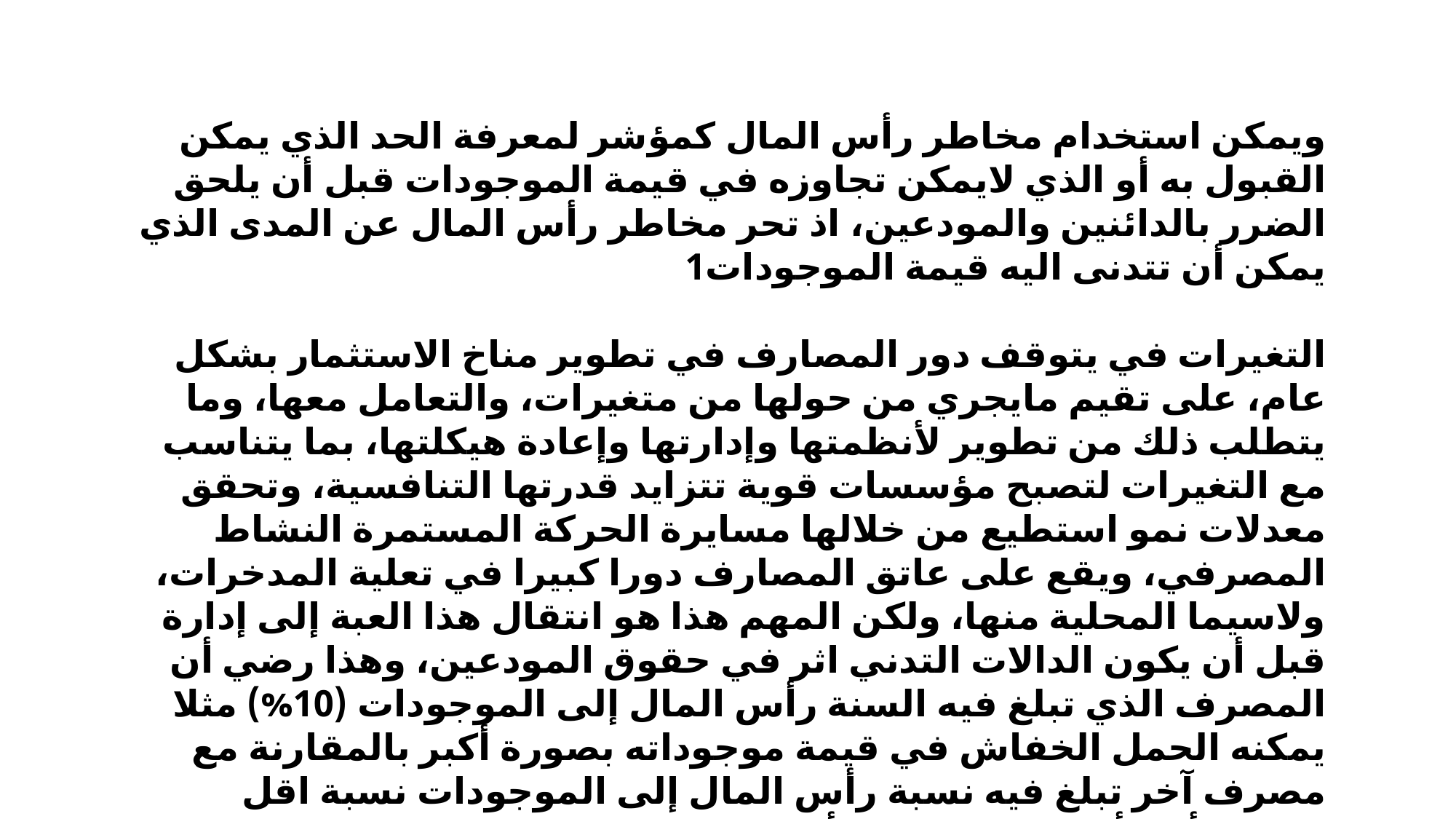

ويمكن استخدام مخاطر رأس المال كمؤشر لمعرفة الحد الذي يمكن القبول به أو الذي لايمكن تجاوزه في قيمة الموجودات قبل أن يلحق الضرر بالدائنين والمودعين، اذ تحر مخاطر رأس المال عن المدى الذي يمكن أن تتدنى اليه قيمة الموجودات1

التغيرات في يتوقف دور المصارف في تطوير مناخ الاستثمار بشكل عام، على تقيم مايجري من حولها من متغيرات، والتعامل معها، وما يتطلب ذلك من تطوير لأنظمتها وإدارتها وإعادة هيكلتها، بما يتناسب مع التغيرات لتصبح مؤسسات قوية تتزايد قدرتها التنافسية، وتحقق معدلات نمو استطيع من خلالها مسايرة الحركة المستمرة النشاط المصرفي، ويقع على عاتق المصارف دورا كبيرا في تعلية المدخرات، ولاسيما المحلية منها، ولكن المهم هذا هو انتقال هذا العبة إلى إدارة قبل أن يكون الدالات التدني اثر في حقوق المودعين، وهذا رضي أن المصرف الذي تبلغ فيه السنة رأس المال إلى الموجودات (10%) مثلا يمكنه الحمل الخفاش في قيمة موجوداته بصورة أكبر بالمقارنة مع مصرف آخر تبلغ فيه نسبة رأس المال إلى الموجودات نسبة اقل باعتبار أن رأسمال المصرف أو حقوق الملكية استعملان الحماية الدانتين (المودعين بالدرجة الأولى ) ضد الصائر التي يتعرض لها، لذلك يمكن القول أن مقدار رأس المال اللازم لحماية الدانتين يرتبط بشكل او باخر لتوعية أو درجة المخاطرة التي يتضمنها توظيف الأموال في الموجودات.